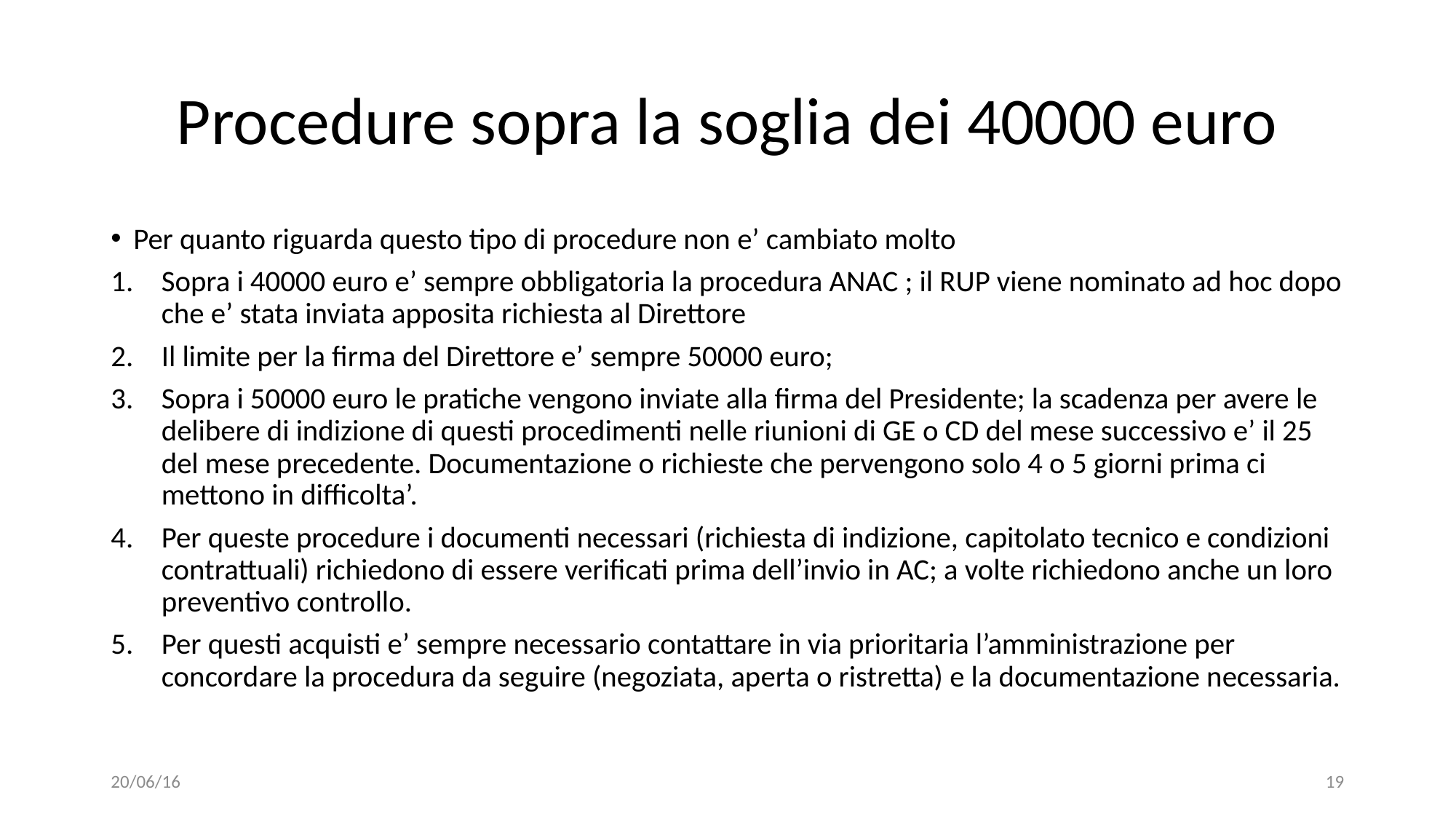

# Procedure sopra la soglia dei 40000 euro
Per quanto riguarda questo tipo di procedure non e’ cambiato molto
Sopra i 40000 euro e’ sempre obbligatoria la procedura ANAC ; il RUP viene nominato ad hoc dopo che e’ stata inviata apposita richiesta al Direttore
Il limite per la firma del Direttore e’ sempre 50000 euro;
Sopra i 50000 euro le pratiche vengono inviate alla firma del Presidente; la scadenza per avere le delibere di indizione di questi procedimenti nelle riunioni di GE o CD del mese successivo e’ il 25 del mese precedente. Documentazione o richieste che pervengono solo 4 o 5 giorni prima ci mettono in difficolta’.
Per queste procedure i documenti necessari (richiesta di indizione, capitolato tecnico e condizioni contrattuali) richiedono di essere verificati prima dell’invio in AC; a volte richiedono anche un loro preventivo controllo.
Per questi acquisti e’ sempre necessario contattare in via prioritaria l’amministrazione per concordare la procedura da seguire (negoziata, aperta o ristretta) e la documentazione necessaria.

20/06/16
19